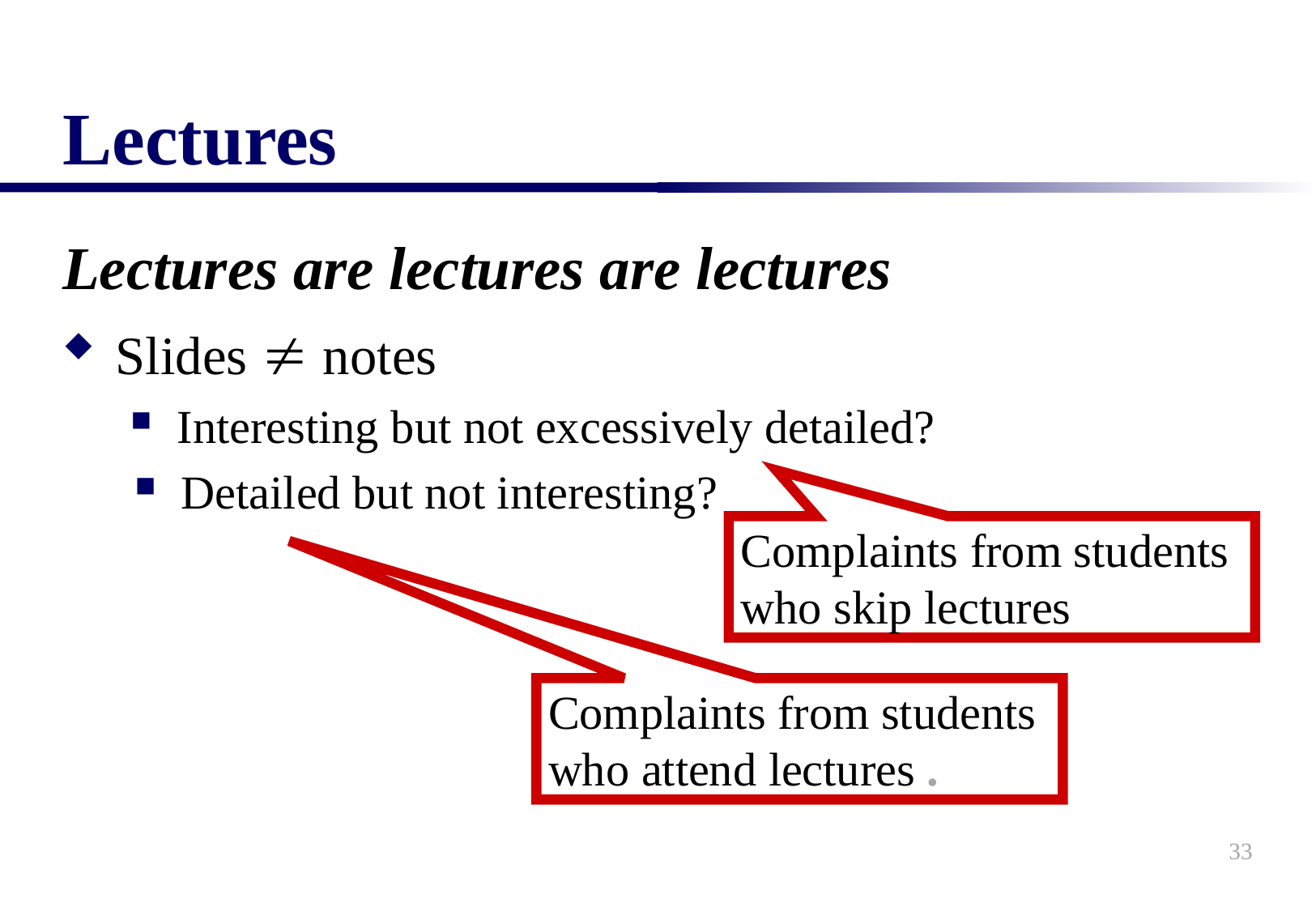

# Lectures
Lectures are lectures are lectures
Slides ≠ notes
Interesting but not excessively detailed?
Detailed but not interesting?
Complaints from students
who skip lectures
Complaints from students
who attend lectures .
33